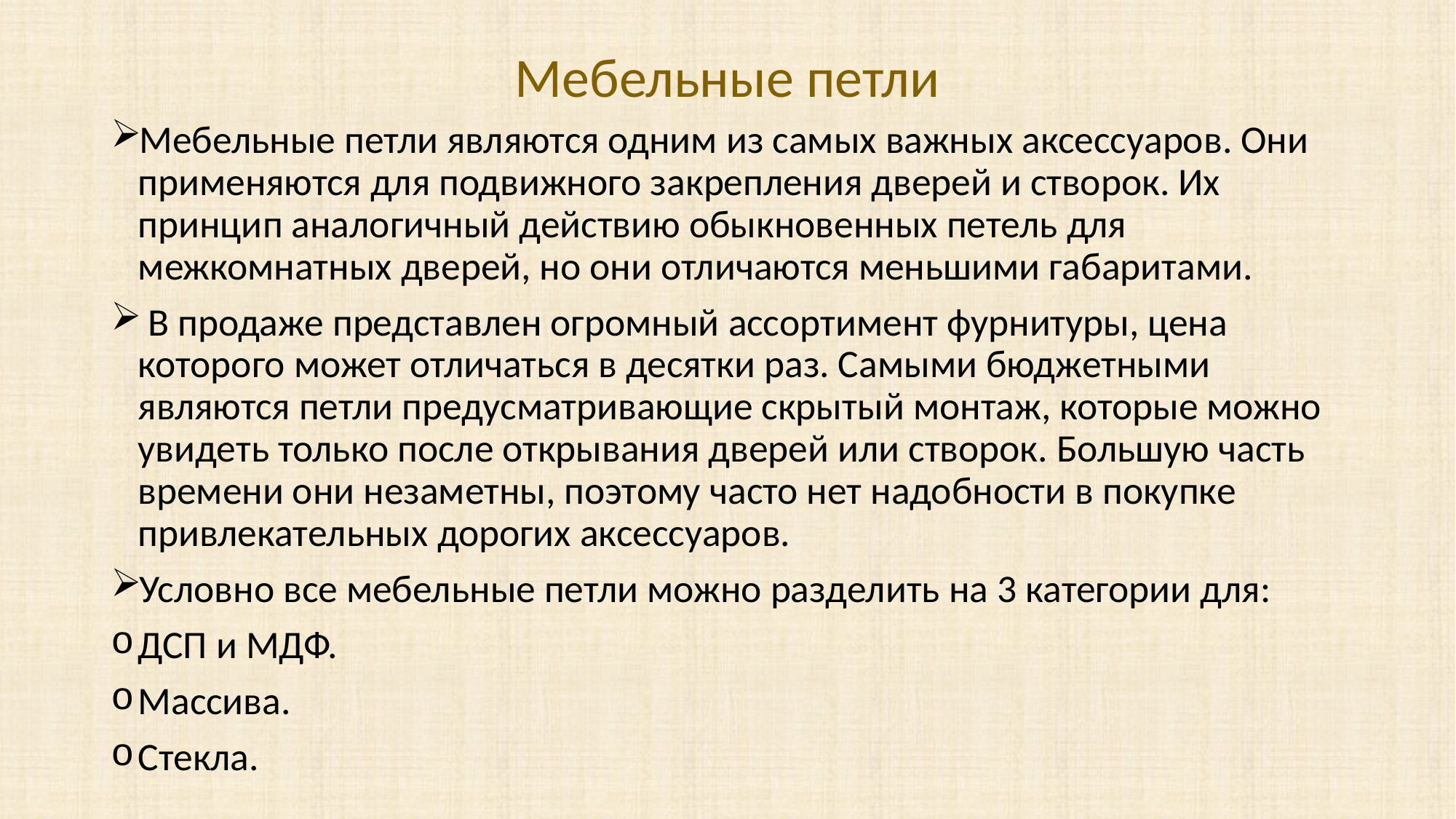

# Мебельные петли
Мебельные петли являются одним из самых важных аксессуаров. Они применяются для подвижного закрепления дверей и створок. Их принцип аналогичный действию обыкновенных петель для межкомнатных дверей, но они отличаются меньшими габаритами.
 В продаже представлен огромный ассортимент фурнитуры, цена которого может отличаться в десятки раз. Самыми бюджетными являются петли предусматривающие скрытый монтаж, которые можно увидеть только после открывания дверей или створок. Большую часть времени они незаметны, поэтому часто нет надобности в покупке привлекательных дорогих аксессуаров.
Условно все мебельные петли можно разделить на 3 категории для:
ДСП и МДФ.
Массива.
Стекла.